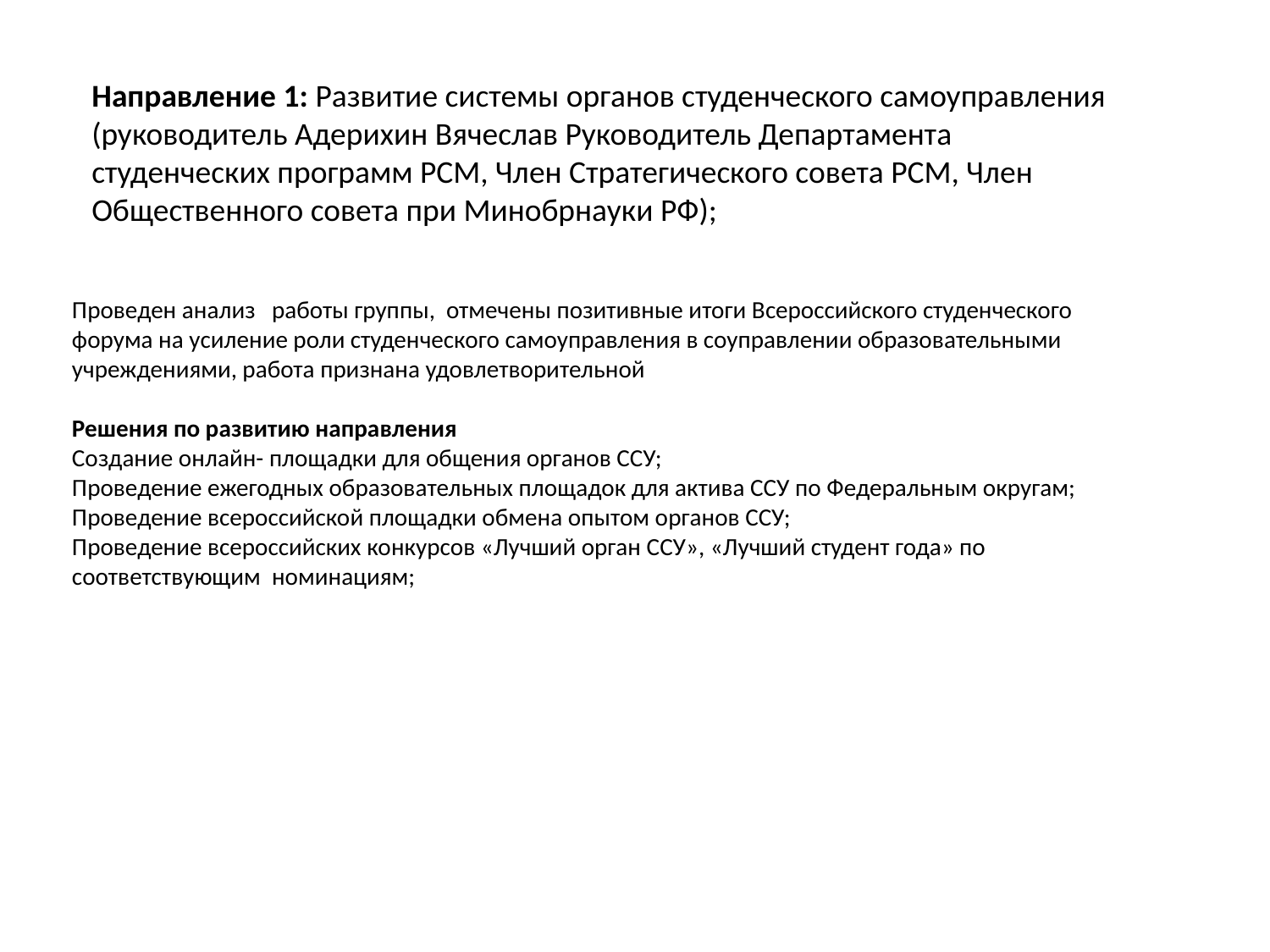

Направление 1: Развитие системы органов студенческого самоуправления (руководитель Адерихин Вячеслав Руководитель Департамента студенческих программ РСМ, Член Стратегического совета РСМ, Член Общественного совета при Минобрнауки РФ);
Проведен анализ   работы группы,  отмечены позитивные итоги Всероссийского студенческого форума на усиление роли студенческого самоуправления в соуправлении образовательными учреждениями, работа признана удовлетворительной

Решения по развитию направления
Создание онлайн- площадки для общения органов ССУ;
Проведение ежегодных образовательных площадок для актива ССУ по Федеральным округам;
Проведение всероссийской площадки обмена опытом органов ССУ;
Проведение всероссийских конкурсов «Лучший орган ССУ», «Лучший студент года» по соответствующим  номинациям;